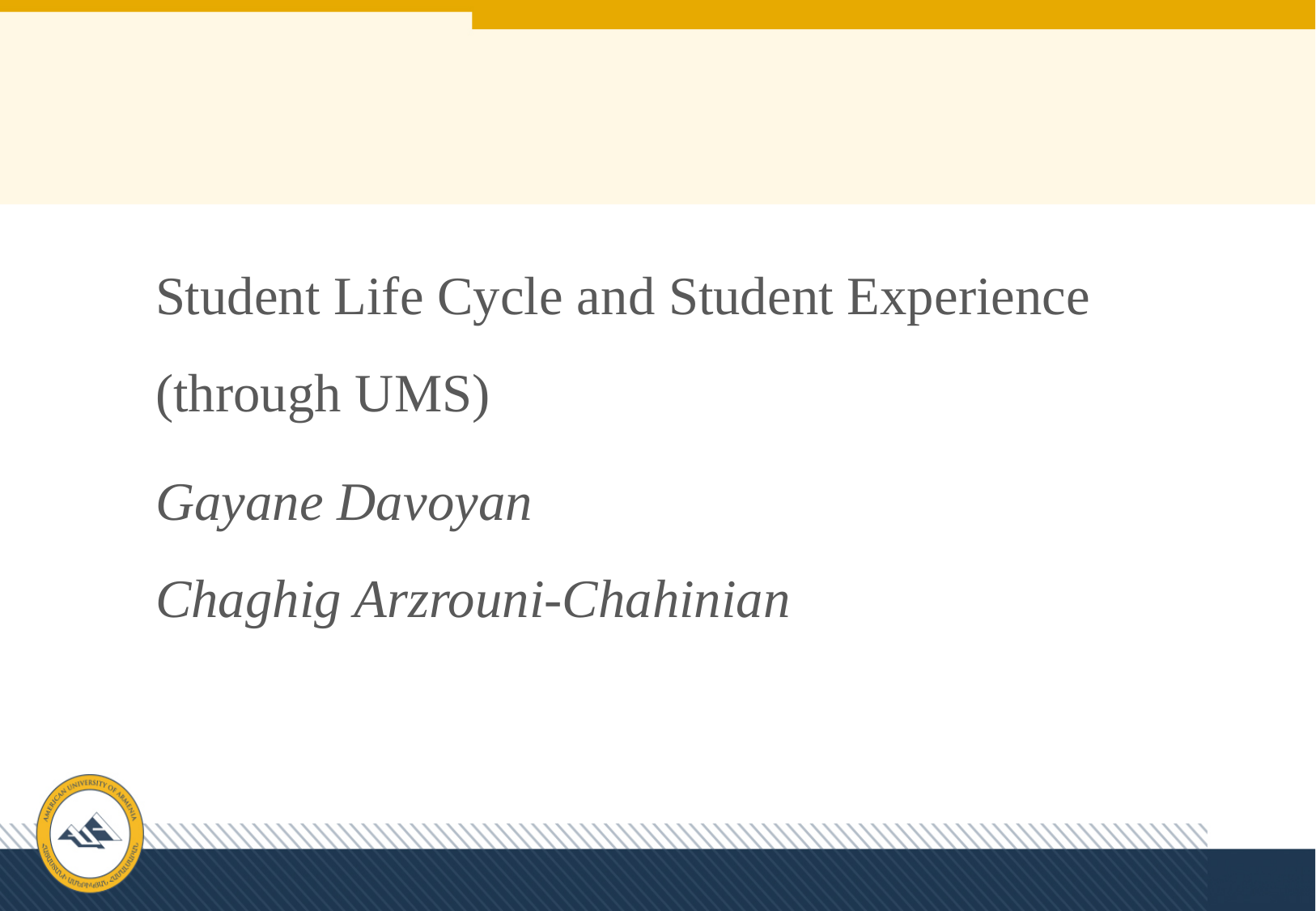

Student Life Cycle and Student Experience
(through UMS)
Gayane Davoyan
Chaghig Arzrouni-Chahinian